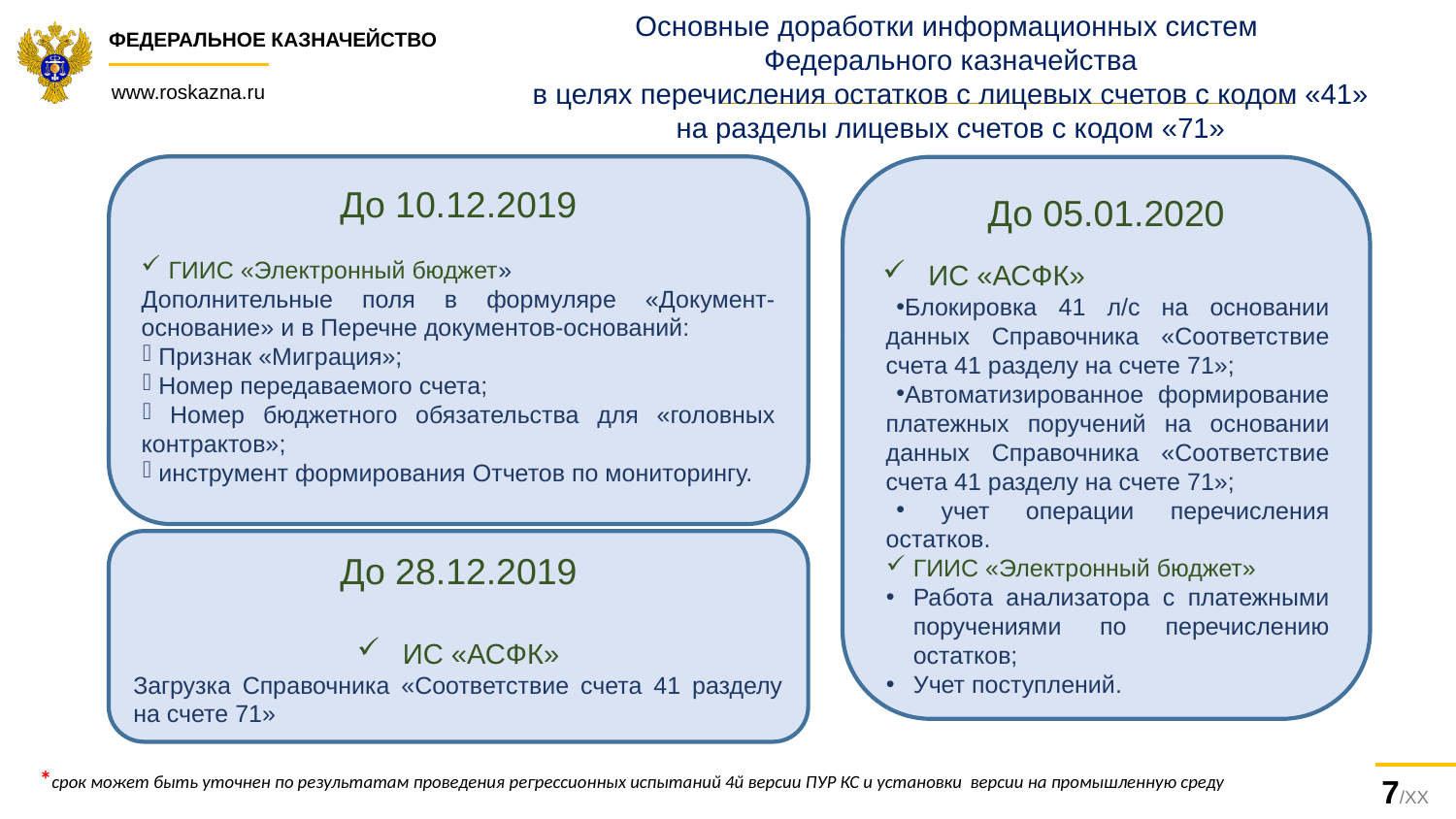

Основные доработки информационных систем
 Федерального казначейства
 в целях перечисления остатков с лицевых счетов с кодом «41»
 на разделы лицевых счетов с кодом «71»
До 10.12.2019

ГИИС «Электронный бюджет»
Дополнительные поля в формуляре «Документ-основание» и в Перечне документов-оснований:
 Признак «Миграция»;
 Номер передаваемого счета;
 Номер бюджетного обязательства для «головных контрактов»;
 инструмент формирования Отчетов по мониторингу.

До 05.01.2020

ИС «АСФК»
Блокировка 41 л/с на основании данных Справочника «Соответствие счета 41 разделу на счете 71»;
Автоматизированное формирование платежных поручений на основании данных Справочника «Соответствие счета 41 разделу на счете 71»;
 учет операции перечисления остатков.
ГИИС «Электронный бюджет»
Работа анализатора с платежными поручениями по перечислению остатков;
Учет поступлений.

До 28.12.2019

ИС «АСФК»
Загрузка Справочника «Соответствие счета 41 разделу на счете 71»

*срок может быть уточнен по результатам проведения регрессионных испытаний 4й версии ПУР КС и установки  версии на промышленную среду